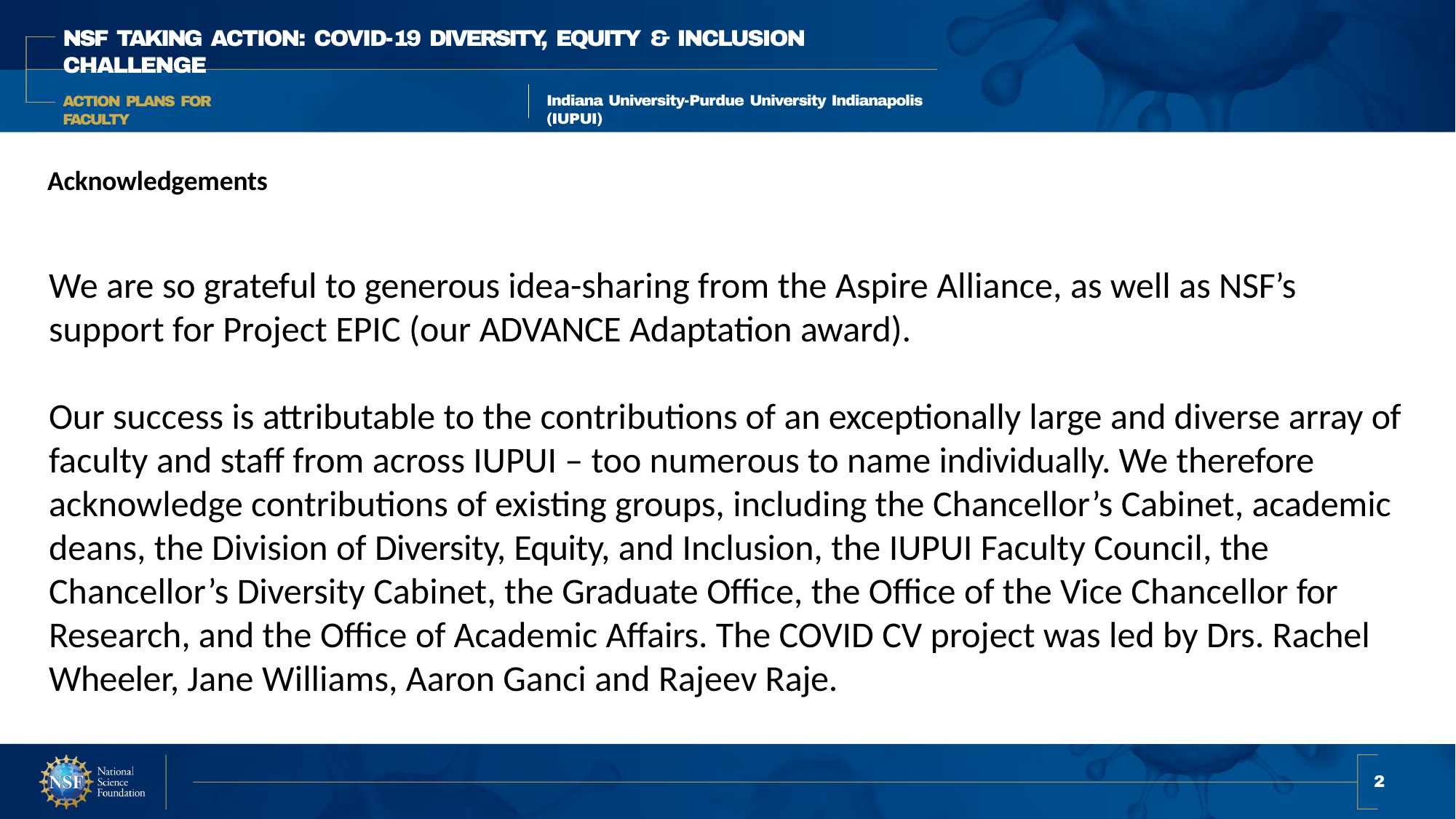

NSF TAKING ACTION: COVID-19 DIVERSITY, EQUITY & INCLUSION CHALLENGE

Indiana University-Purdue University Indianapolis (IUPUI)
ACTION PLANS FOR FACULTY
Acknowledgements

We are so grateful to generous idea-sharing from the Aspire Alliance, as well as NSF’s support for Project EPIC (our ADVANCE Adaptation award).
Our success is attributable to the contributions of an exceptionally large and diverse array of faculty and staff from across IUPUI – too numerous to name individually. We therefore acknowledge contributions of existing groups, including the Chancellor’s Cabinet, academic deans, the Division of Diversity, Equity, and Inclusion, the IUPUI Faculty Council, the Chancellor’s Diversity Cabinet, the Graduate Office, the Office of the Vice Chancellor for Research, and the Office of Academic Affairs. The COVID CV project was led by Drs. Rachel Wheeler, Jane Williams, Aaron Ganci and Rajeev Raje.
2